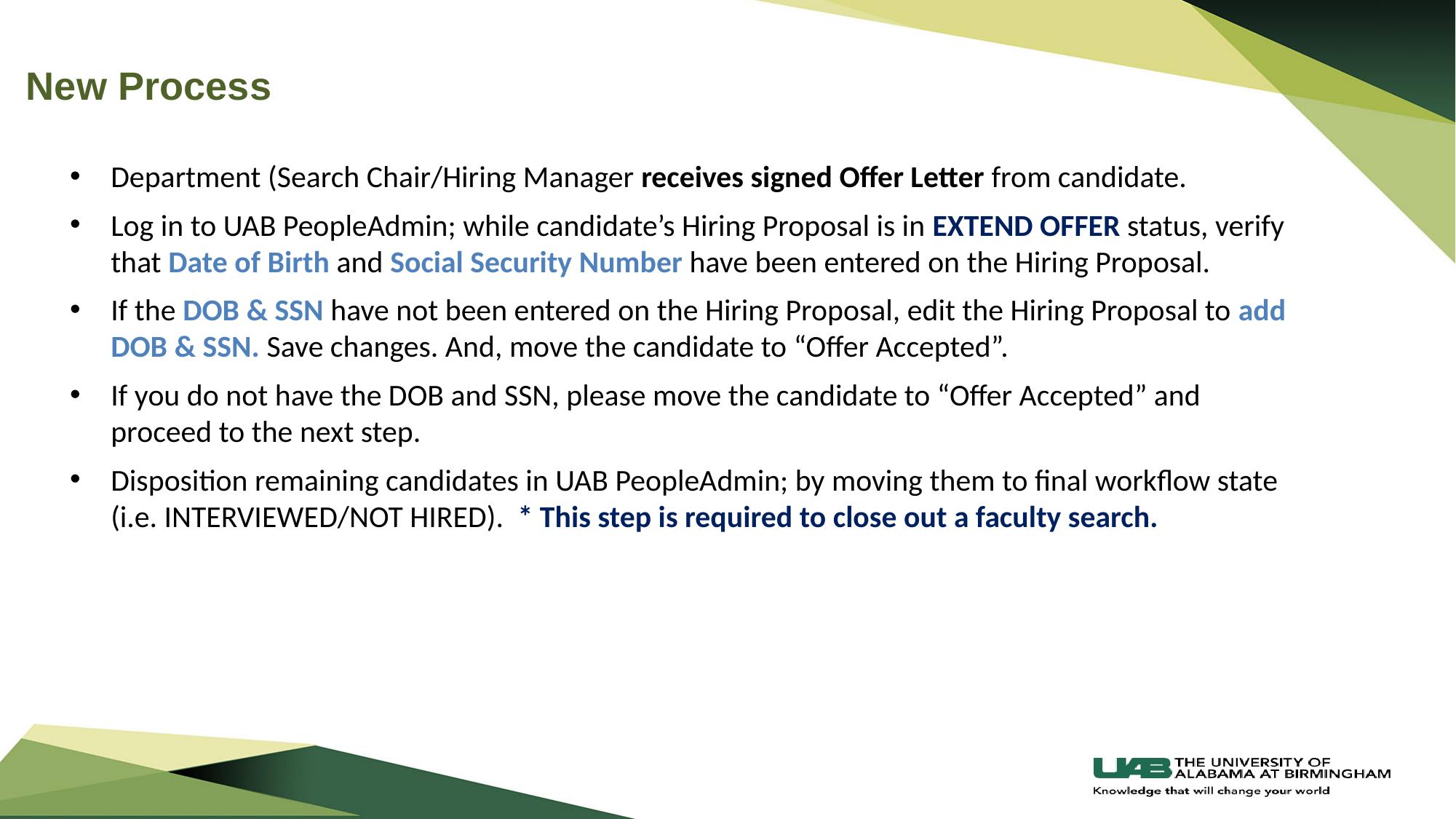

New Process
Department (Search Chair/Hiring Manager receives signed Offer Letter from candidate.
Log in to UAB PeopleAdmin; while candidate’s Hiring Proposal is in EXTEND OFFER status, verify that Date of Birth and Social Security Number have been entered on the Hiring Proposal.
If the DOB & SSN have not been entered on the Hiring Proposal, edit the Hiring Proposal to add DOB & SSN. Save changes. And, move the candidate to “Offer Accepted”.
If you do not have the DOB and SSN, please move the candidate to “Offer Accepted” and proceed to the next step.
Disposition remaining candidates in UAB PeopleAdmin; by moving them to final workflow state (i.e. INTERVIEWED/NOT HIRED).  * This step is required to close out a faculty search.